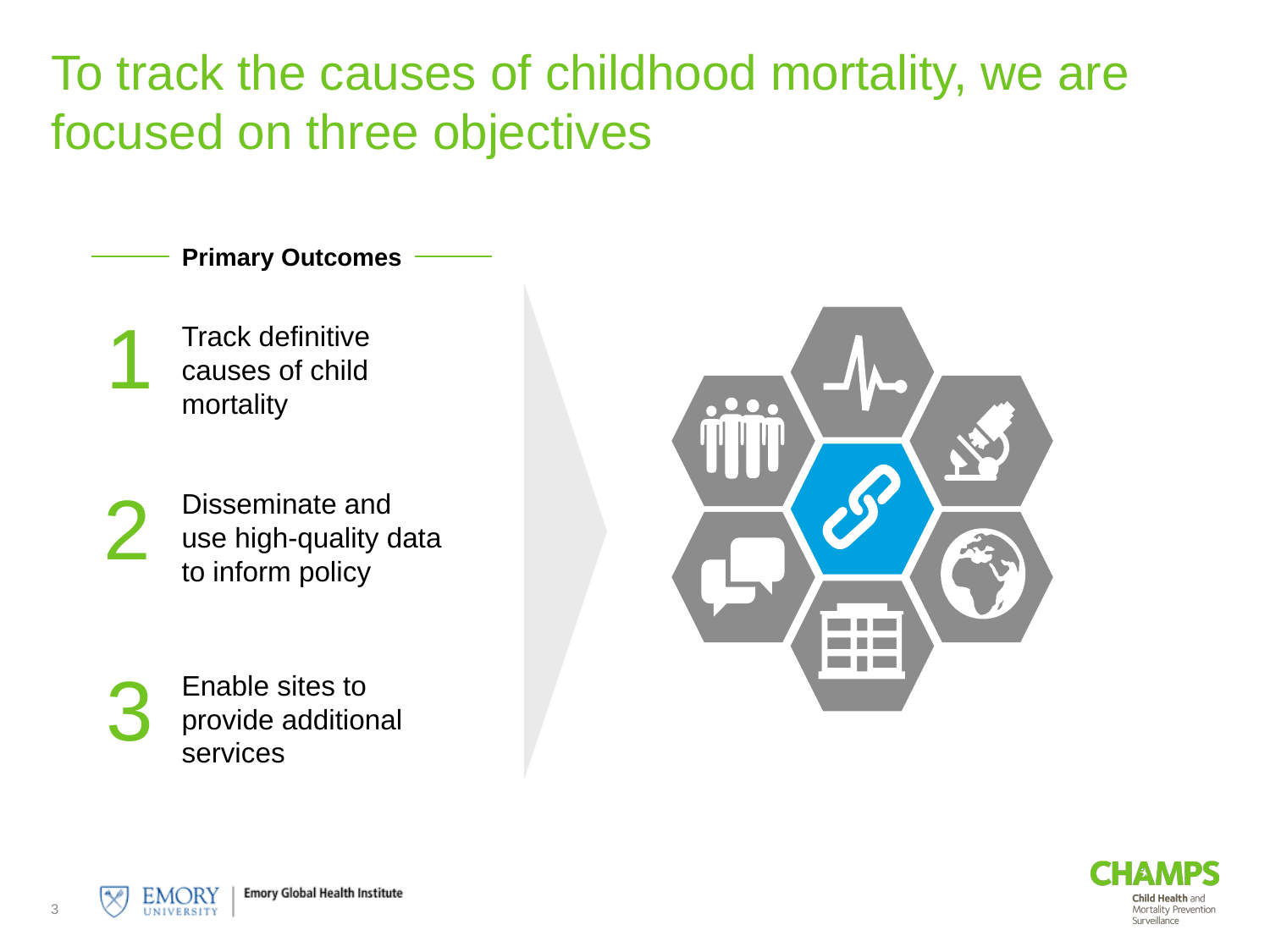

# To track the causes of childhood mortality, we are focused on three objectives
Primary Outcomes
1
Track definitive causes of child mortality
2
Disseminate and use high-quality data to inform policy
3
Enable sites to provide additional services